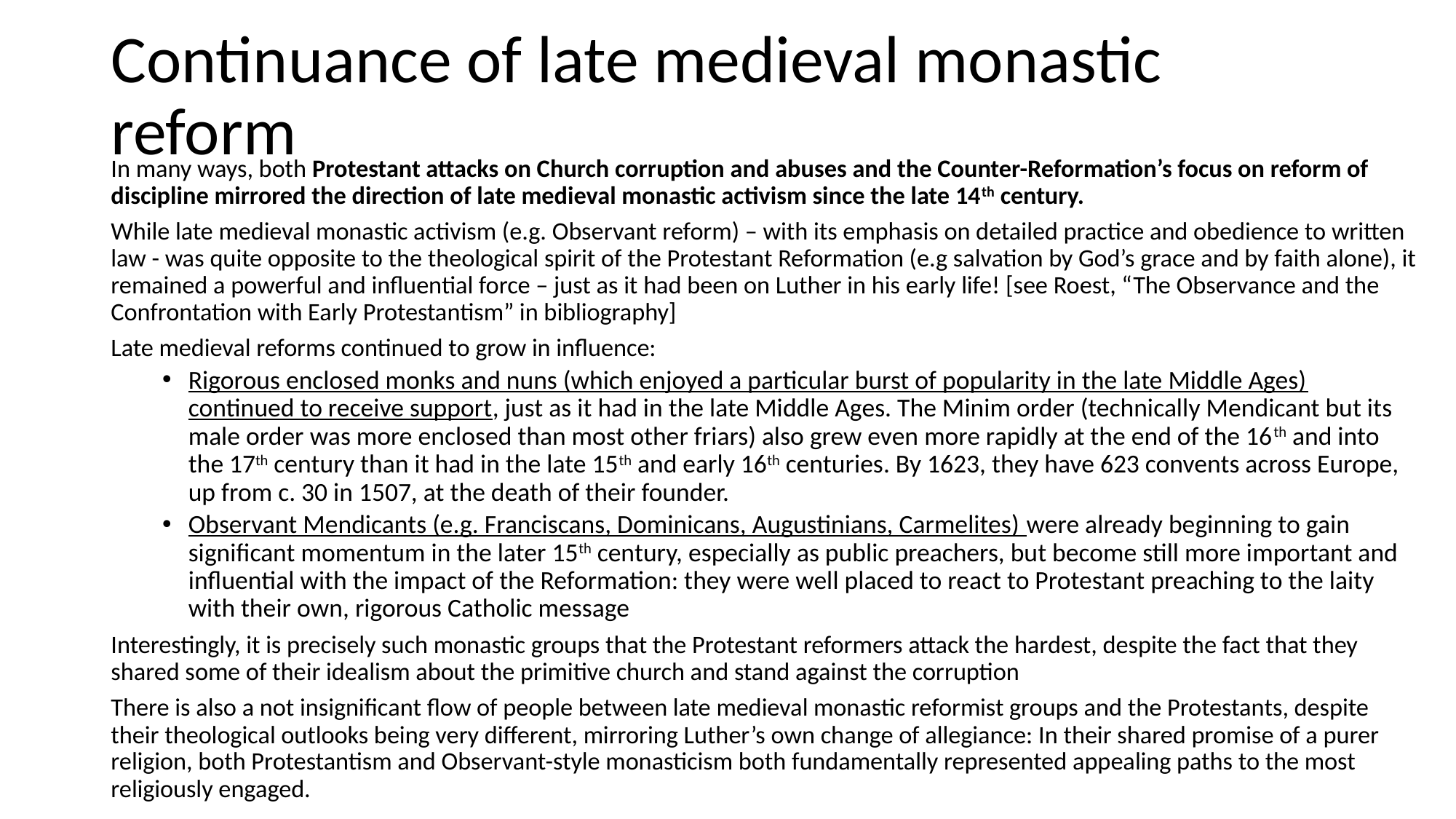

# Continuance of late medieval monastic reform
In many ways, both Protestant attacks on Church corruption and abuses and the Counter-Reformation’s focus on reform of discipline mirrored the direction of late medieval monastic activism since the late 14th century.
While late medieval monastic activism (e.g. Observant reform) – with its emphasis on detailed practice and obedience to written law - was quite opposite to the theological spirit of the Protestant Reformation (e.g salvation by God’s grace and by faith alone), it remained a powerful and influential force – just as it had been on Luther in his early life! [see Roest, “The Observance and the Confrontation with Early Protestantism” in bibliography]
Late medieval reforms continued to grow in influence:
Rigorous enclosed monks and nuns (which enjoyed a particular burst of popularity in the late Middle Ages) continued to receive support, just as it had in the late Middle Ages. The Minim order (technically Mendicant but its male order was more enclosed than most other friars) also grew even more rapidly at the end of the 16th and into the 17th century than it had in the late 15th and early 16th centuries. By 1623, they have 623 convents across Europe, up from c. 30 in 1507, at the death of their founder.
Observant Mendicants (e.g. Franciscans, Dominicans, Augustinians, Carmelites) were already beginning to gain significant momentum in the later 15th century, especially as public preachers, but become still more important and influential with the impact of the Reformation: they were well placed to react to Protestant preaching to the laity with their own, rigorous Catholic message
Interestingly, it is precisely such monastic groups that the Protestant reformers attack the hardest, despite the fact that they shared some of their idealism about the primitive church and stand against the corruption
There is also a not insignificant flow of people between late medieval monastic reformist groups and the Protestants, despite their theological outlooks being very different, mirroring Luther’s own change of allegiance: In their shared promise of a purer religion, both Protestantism and Observant-style monasticism both fundamentally represented appealing paths to the most religiously engaged.